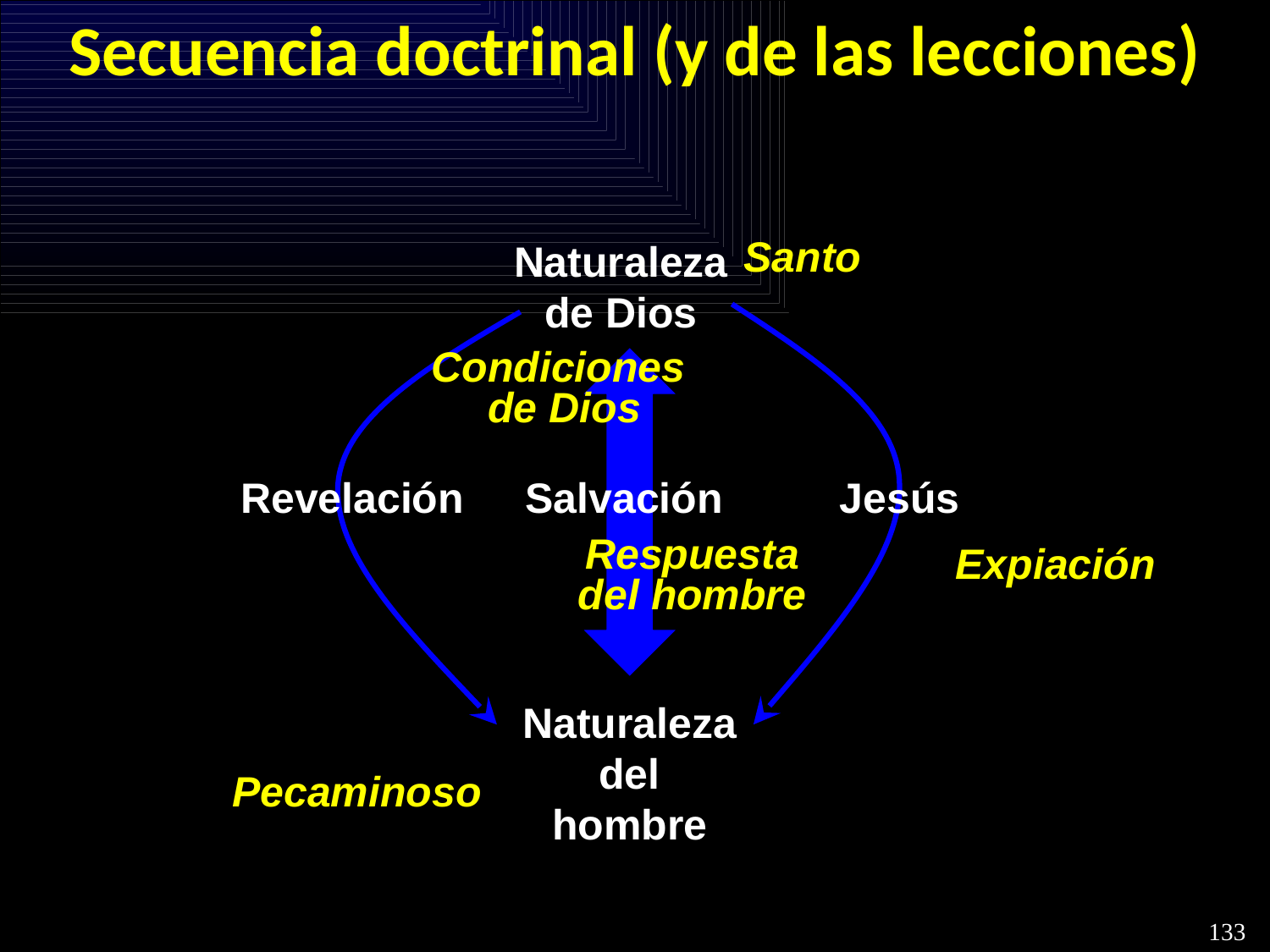

# Secuencia doctrinal (y de las lecciones)
Santo
Naturaleza de Dios

Condiciones
de Dios

Revelación
Salvación
Jesús
Respuesta
del hombre
Expiación
Naturaleza del hombre
Pecaminoso
133